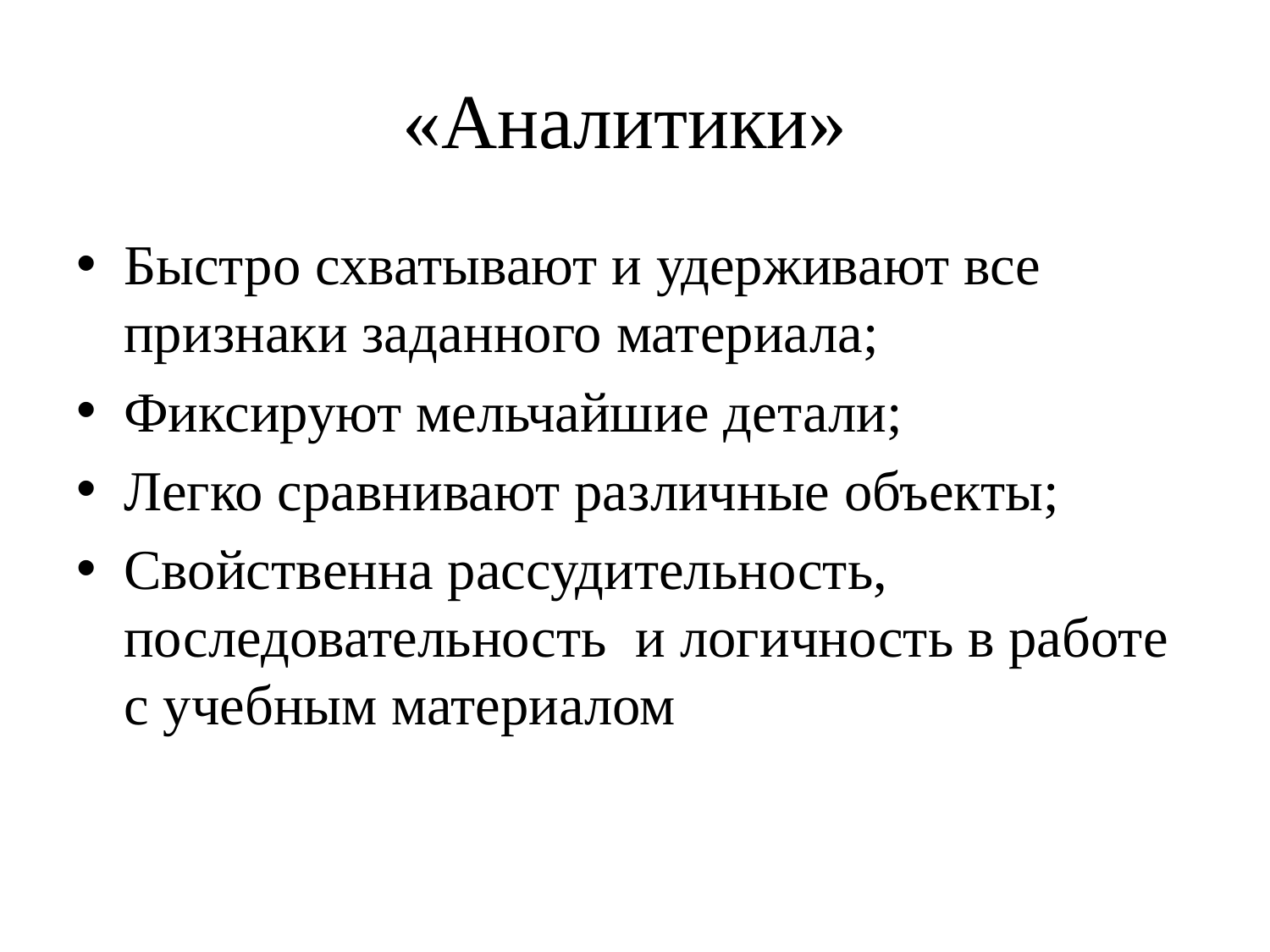

# «Аналитики»
Быстро схватывают и удерживают все признаки заданного материала;
Фиксируют мельчайшие детали;
Легко сравнивают различные объекты;
Свойственна рассудительность, последовательность  и логичность в работе с учебным материалом